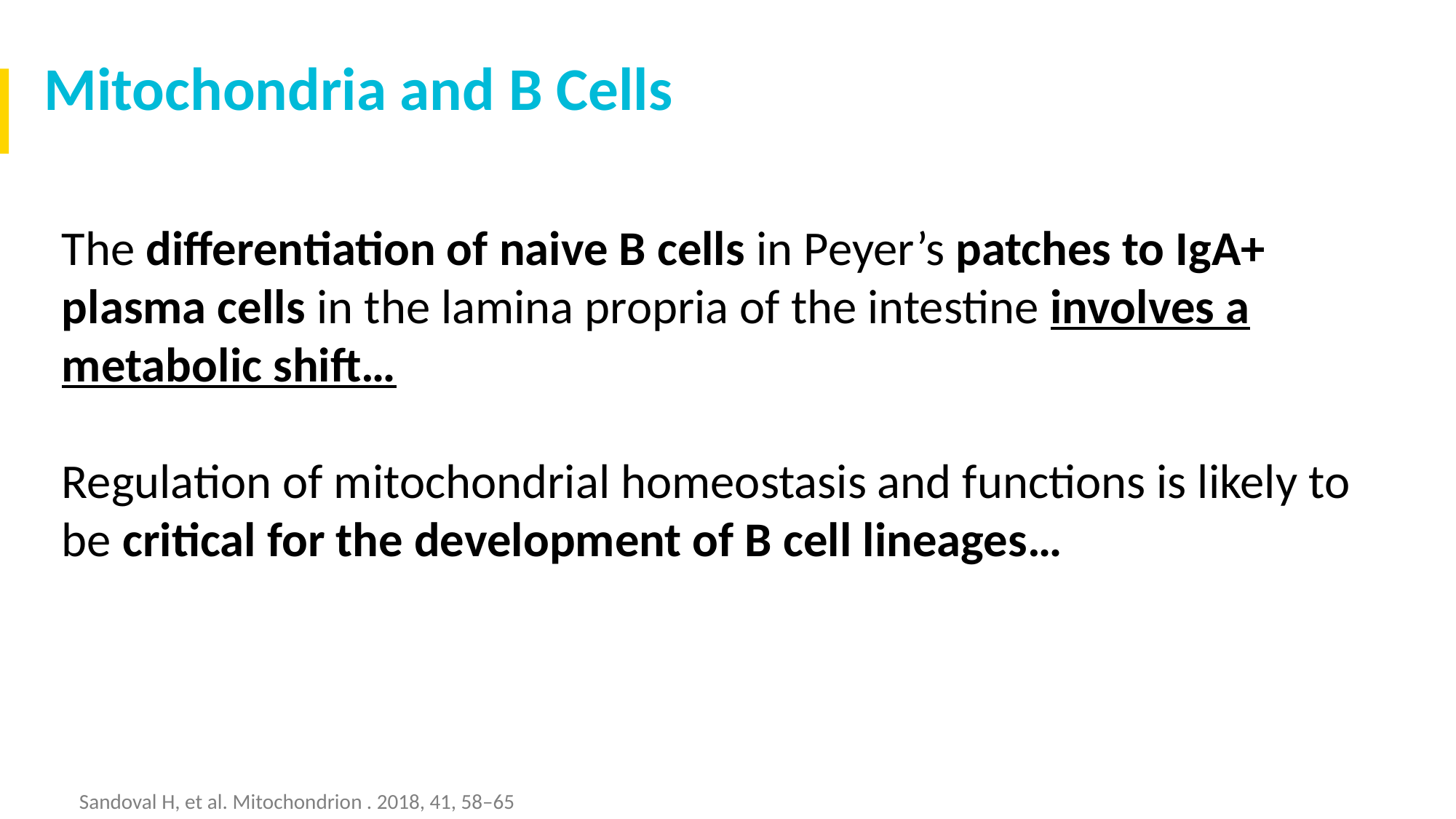

Mitochondria and B Cells

The differentiation of naive B cells in Peyer’s patches to IgA+ plasma cells in the lamina propria of the intestine involves a metabolic shift…

Regulation of mitochondrial homeostasis and functions is likely to be critical for the development of B cell lineages…
Sandoval H, et al. Mitochondrion . 2018, 41, 58–65